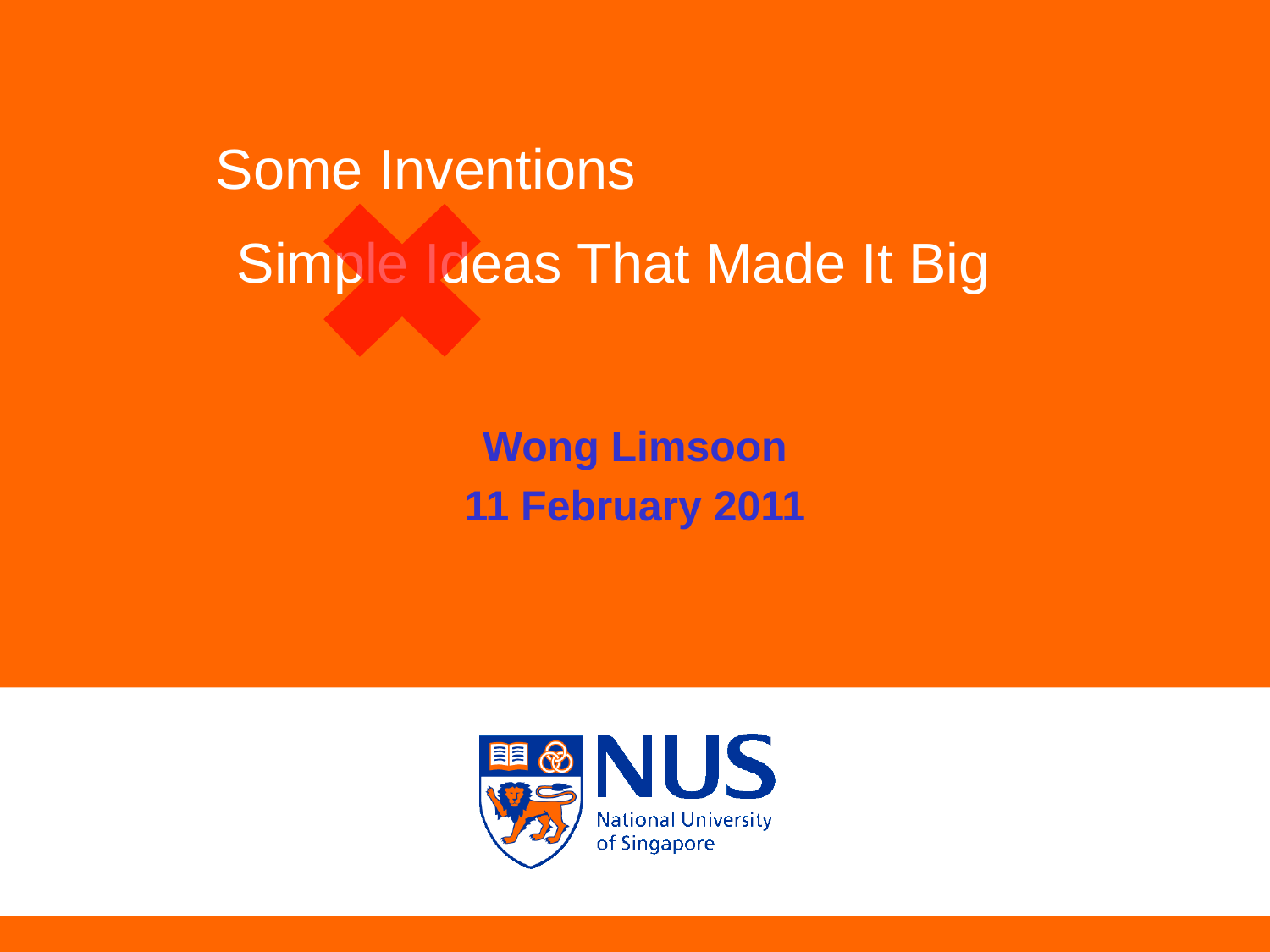

Some Inventions
# Simple Ideas That Made It Big

Wong Limsoon
11 February 2011